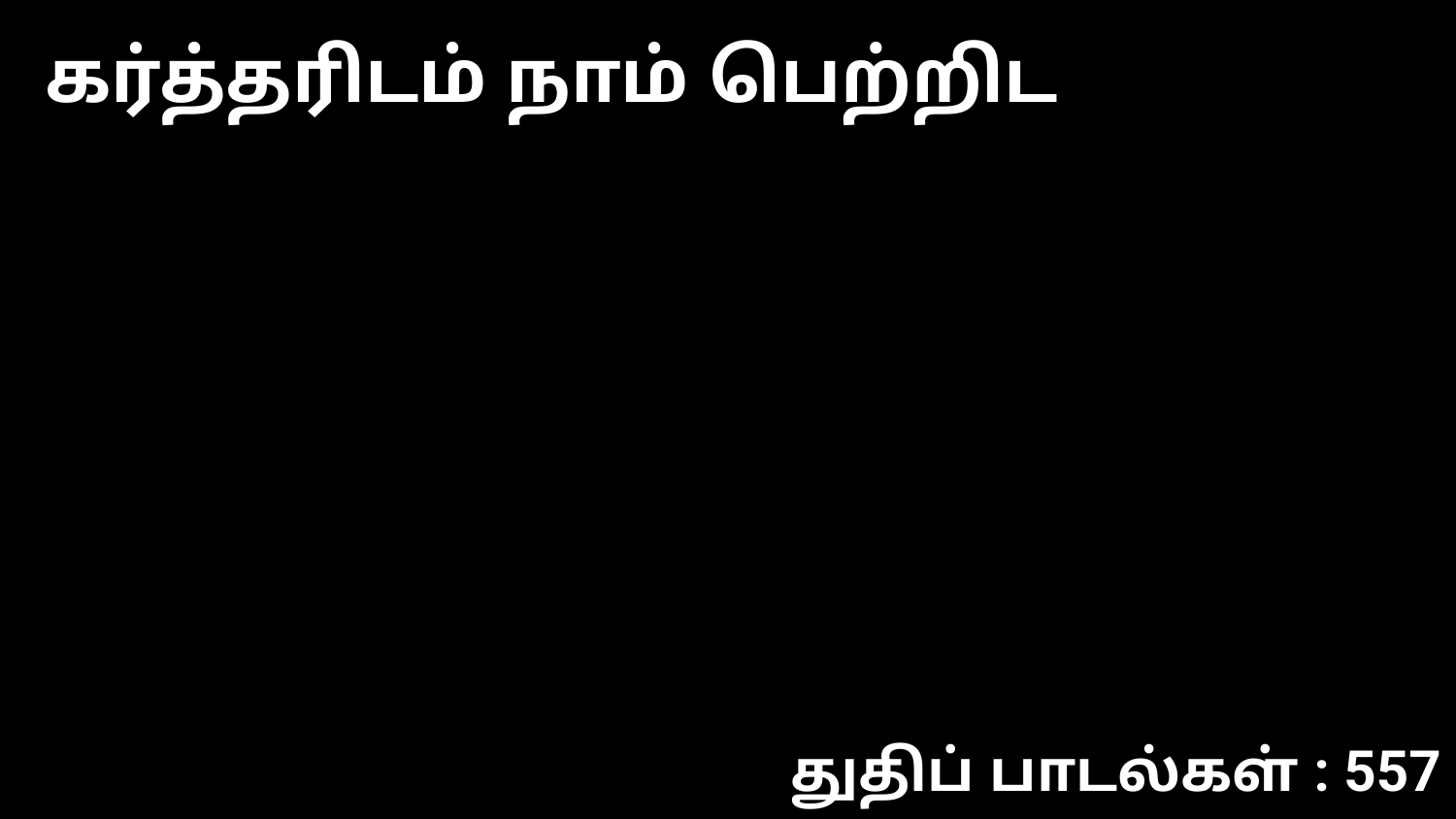

கர்த்தரிடம் நாம் பெற்றிட
துதிப் பாடல்கள் : 557